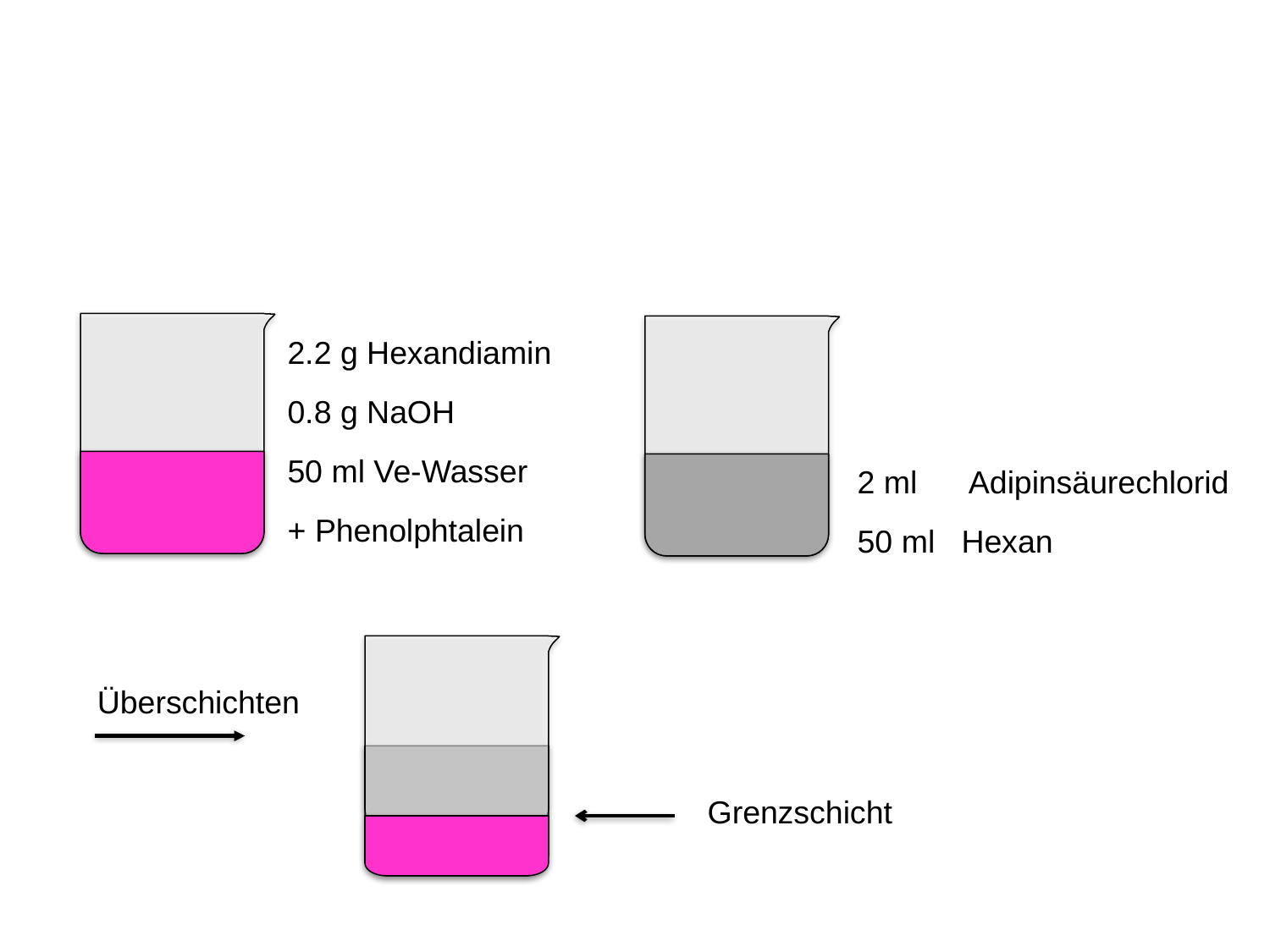

2.2 g Hexandiamin
0.8 g NaOH
50 ml Ve-Wasser
+ Phenolphtalein
2 ml      Adipinsäurechlorid
50 ml   Hexan

Überschichten

Grenzschicht